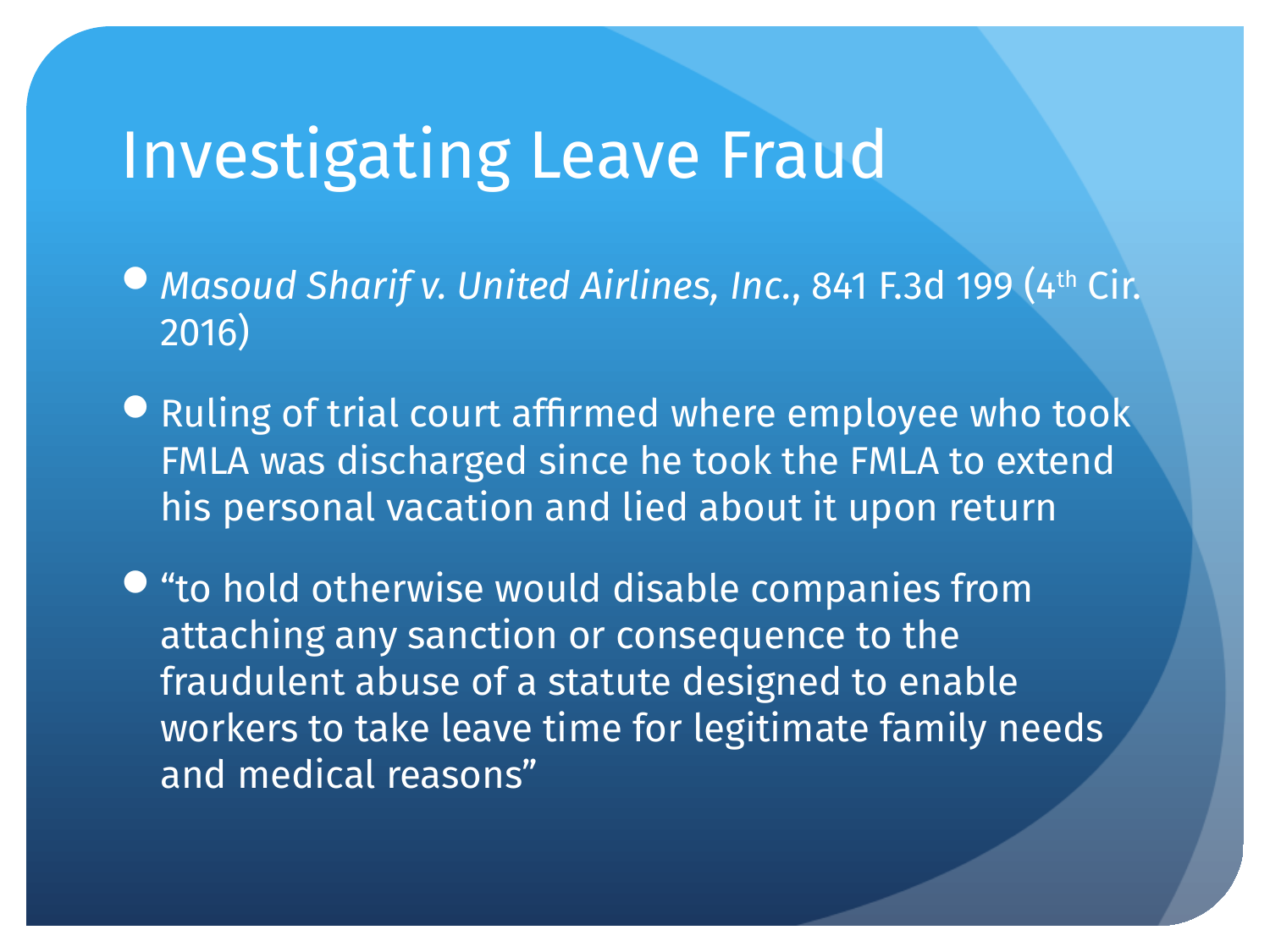

# Investigating Leave Fraud
Masoud Sharif v. United Airlines, Inc., 841 F.3d 199 (4th Cir. 2016)
Ruling of trial court affirmed where employee who took FMLA was discharged since he took the FMLA to extend his personal vacation and lied about it upon return
“to hold otherwise would disable companies from attaching any sanction or consequence to the fraudulent abuse of a statute designed to enable workers to take leave time for legitimate family needs and medical reasons”